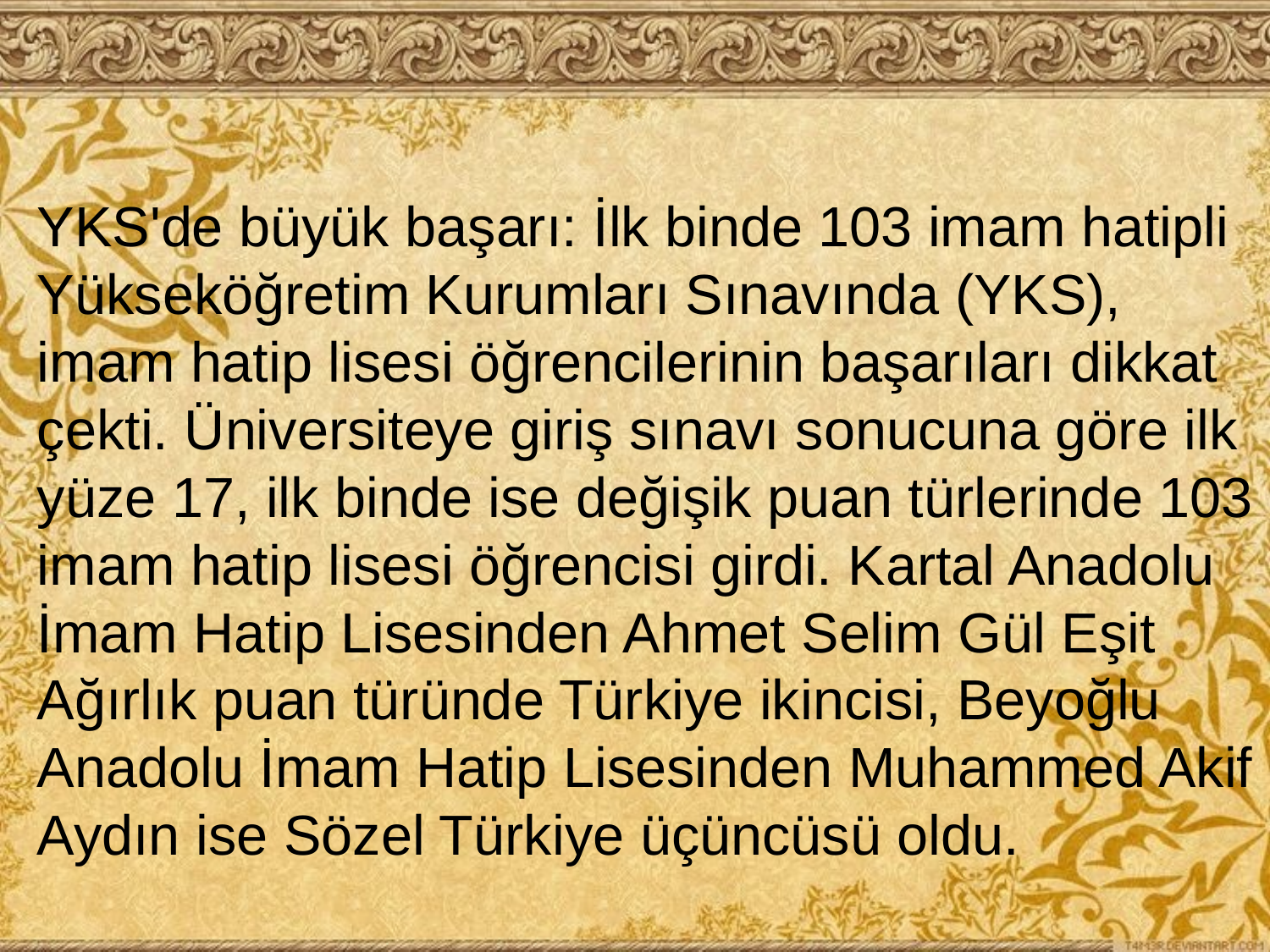

YKS'de büyük başarı: İlk binde 103 imam hatipli
Yükseköğretim Kurumları Sınavında (YKS), imam hatip lisesi öğrencilerinin başarıları dikkat çekti. Üniversiteye giriş sınavı sonucuna göre ilk yüze 17, ilk binde ise değişik puan türlerinde 103 imam hatip lisesi öğrencisi girdi. Kartal Anadolu İmam Hatip Lisesinden Ahmet Selim Gül Eşit Ağırlık puan türünde Türkiye ikincisi, Beyoğlu Anadolu İmam Hatip Lisesinden Muhammed Akif Aydın ise Sözel Türkiye üçüncüsü oldu.